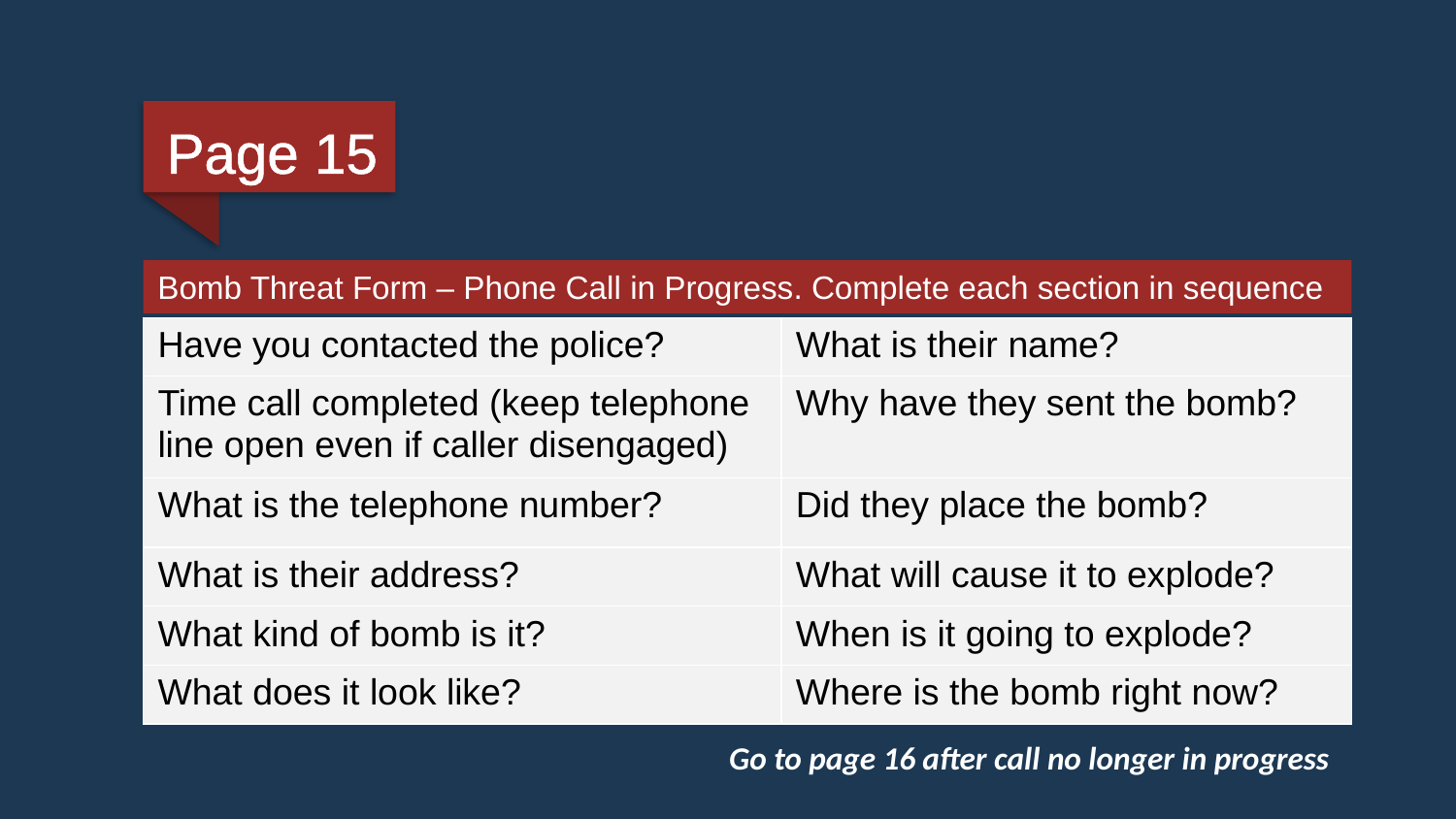

Page 15

Bomb Threat Form – Phone Call in Progress. Complete each section in sequence
| Have you contacted the police? | What is their name? |
| --- | --- |
| Time call completed (keep telephone line open even if caller disengaged) | Why have they sent the bomb? |
| What is the telephone number? | Did they place the bomb? |
| What is their address? | What will cause it to explode? |
| What kind of bomb is it? | When is it going to explode? |
| What does it look like? | Where is the bomb right now? |
Go to page 16 after call no longer in progress